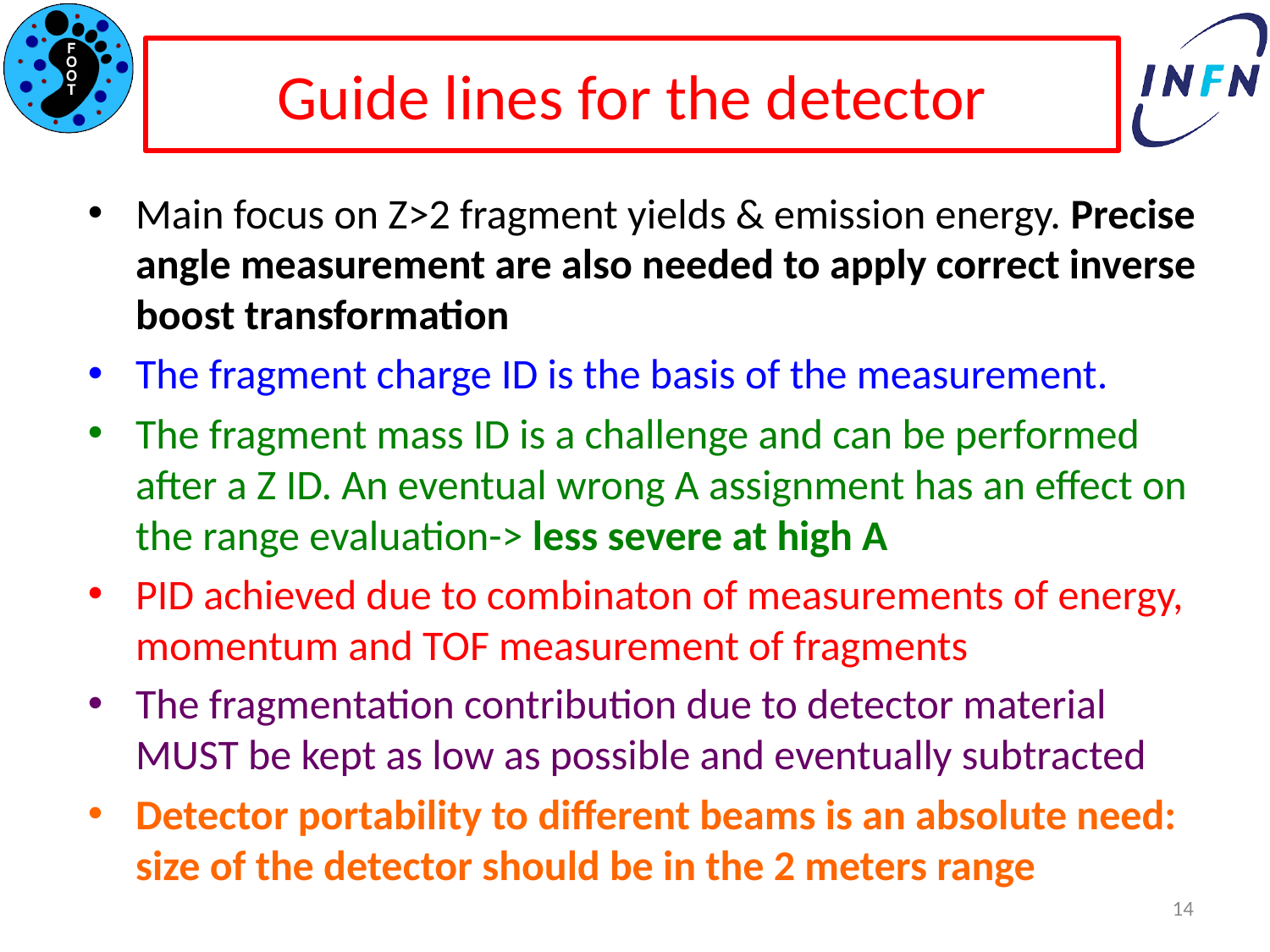

# Guide lines for the detector
Main focus on Z>2 fragment yields & emission energy. Precise angle measurement are also needed to apply correct inverse boost transformation
The fragment charge ID is the basis of the measurement.
The fragment mass ID is a challenge and can be performed after a Z ID. An eventual wrong A assignment has an effect on the range evaluation-> less severe at high A
PID achieved due to combinaton of measurements of energy, momentum and TOF measurement of fragments
The fragmentation contribution due to detector material MUST be kept as low as possible and eventually subtracted
Detector portability to different beams is an absolute need: size of the detector should be in the 2 meters range
14